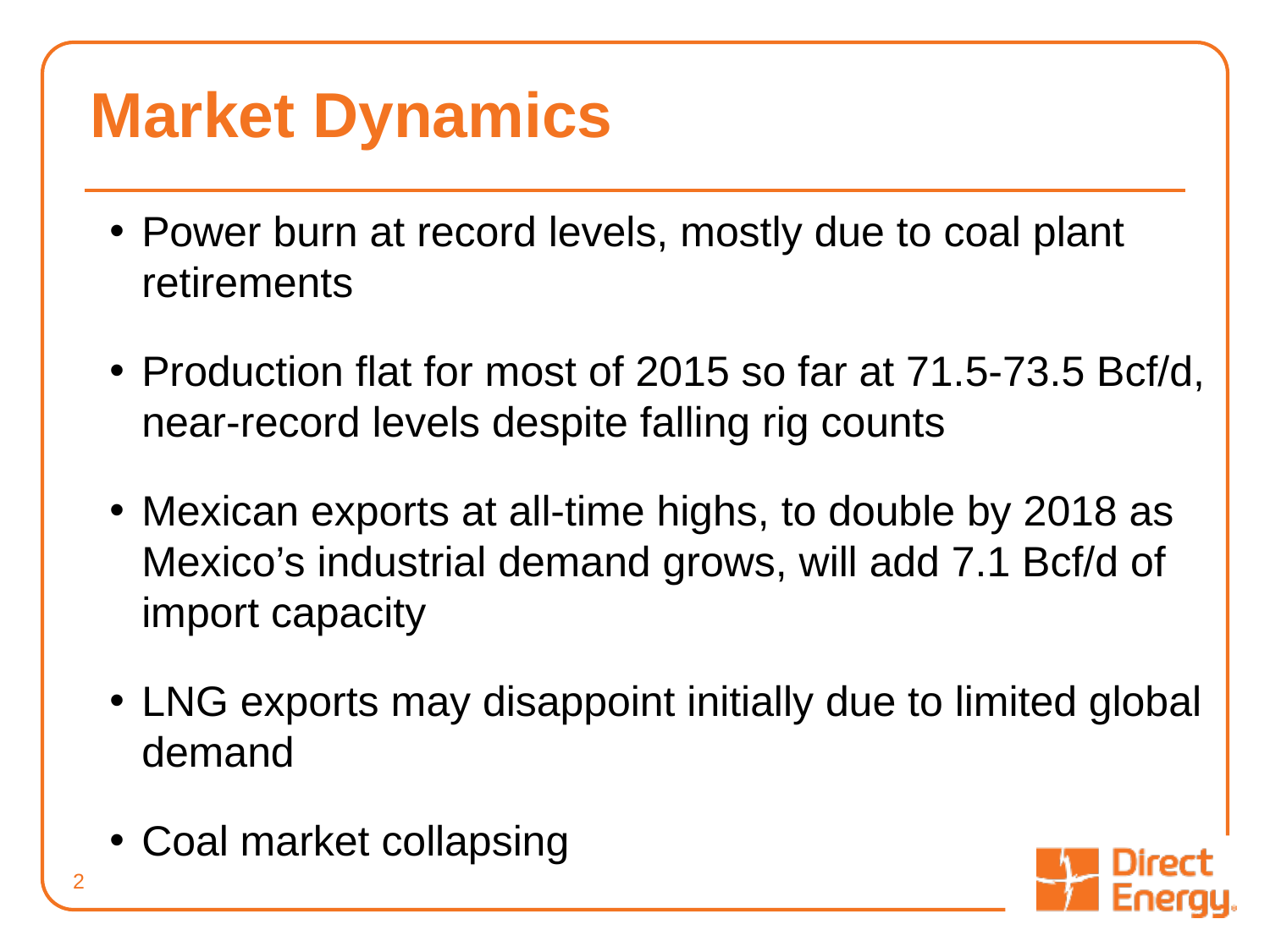

# Market Dynamics
Power burn at record levels, mostly due to coal plant retirements

Production flat for most of 2015 so far at 71.5-73.5 Bcf/d, near-record levels despite falling rig counts

Mexican exports at all-time highs, to double by 2018 as Mexico’s industrial demand grows, will add 7.1 Bcf/d of import capacity

LNG exports may disappoint initially due to limited global demand

Coal market collapsing